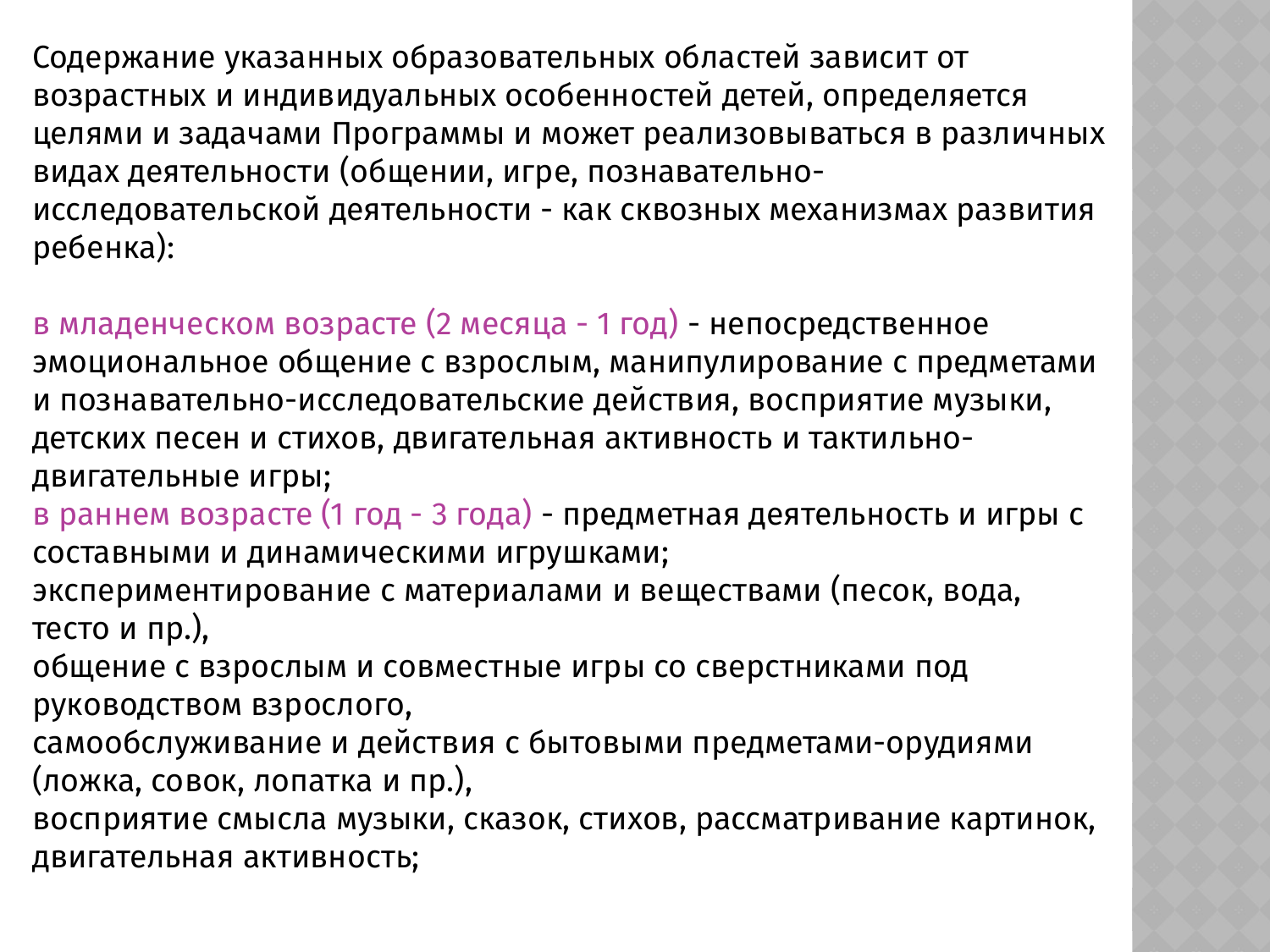

Содержание указанных образовательных областей зависит от возрастных и индивидуальных особенностей детей, определяется целями и задачами Программы и может реализовываться в различных видах деятельности (общении, игре, познавательно-исследовательской деятельности - как сквозных механизмах развития ребенка):

в младенческом возрасте (2 месяца - 1 год) - непосредственное эмоциональное общение с взрослым, манипулирование с предметами и познавательно-исследовательские действия, восприятие музыки, детских песен и стихов, двигательная активность и тактильно-двигательные игры;
в раннем возрасте (1 год - 3 года) - предметная деятельность и игры с составными и динамическими игрушками;
экспериментирование с материалами и веществами (песок, вода, тесто и пр.),
общение с взрослым и совместные игры со сверстниками под руководством взрослого,
самообслуживание и действия с бытовыми предметами-орудиями (ложка, совок, лопатка и пр.),
восприятие смысла музыки, сказок, стихов, рассматривание картинок,
двигательная активность;